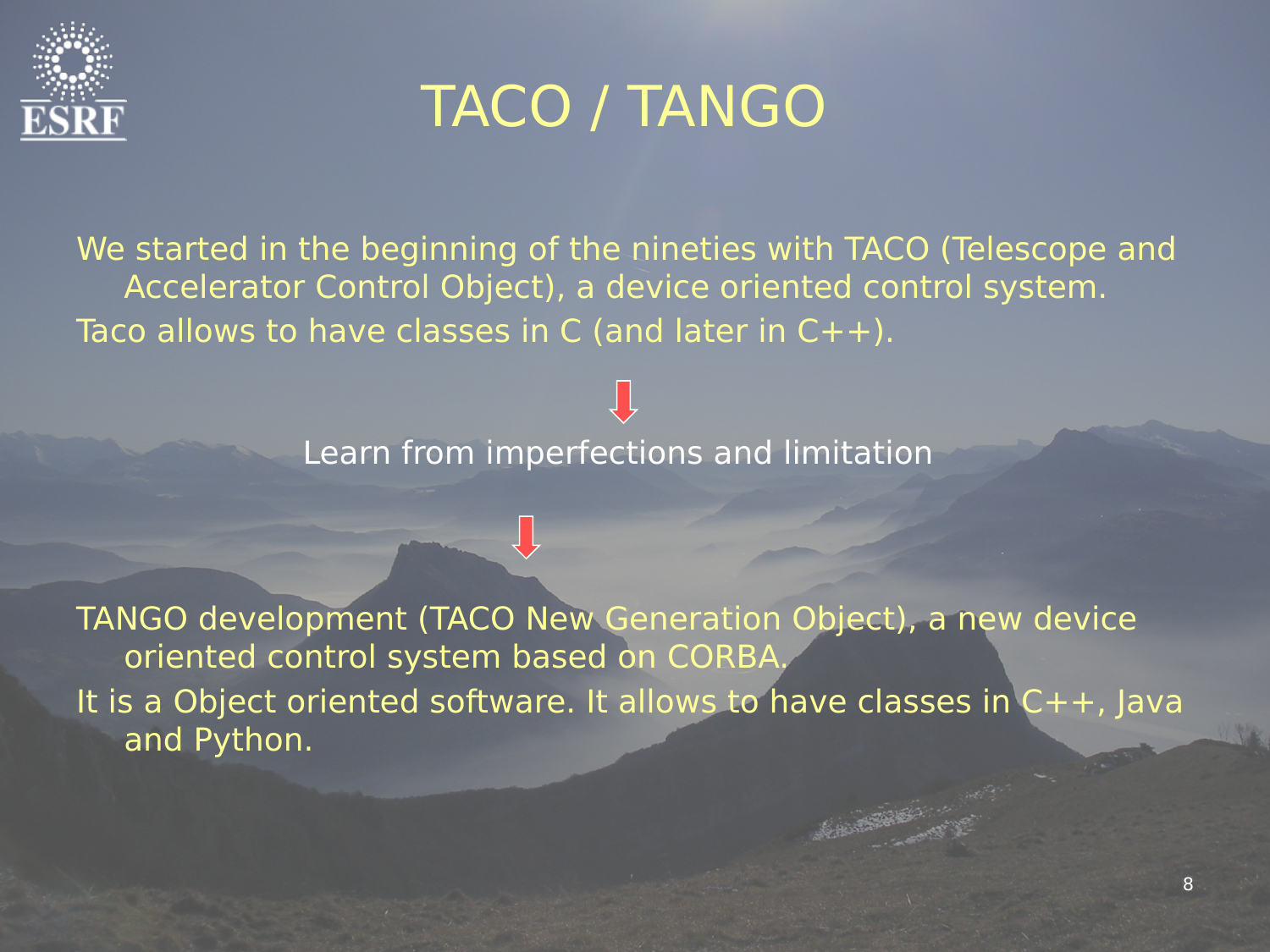

TACO / TANGO
We started in the beginning of the nineties with TACO (Telescope and Accelerator Control Object), a device oriented control system.
Taco allows to have classes in C (and later in C++).

Learn from imperfections and limitation

TANGO development (TACO New Generation Object), a new device oriented control system based on CORBA.
It is a Object oriented software. It allows to have classes in C++, Java and Python.

8